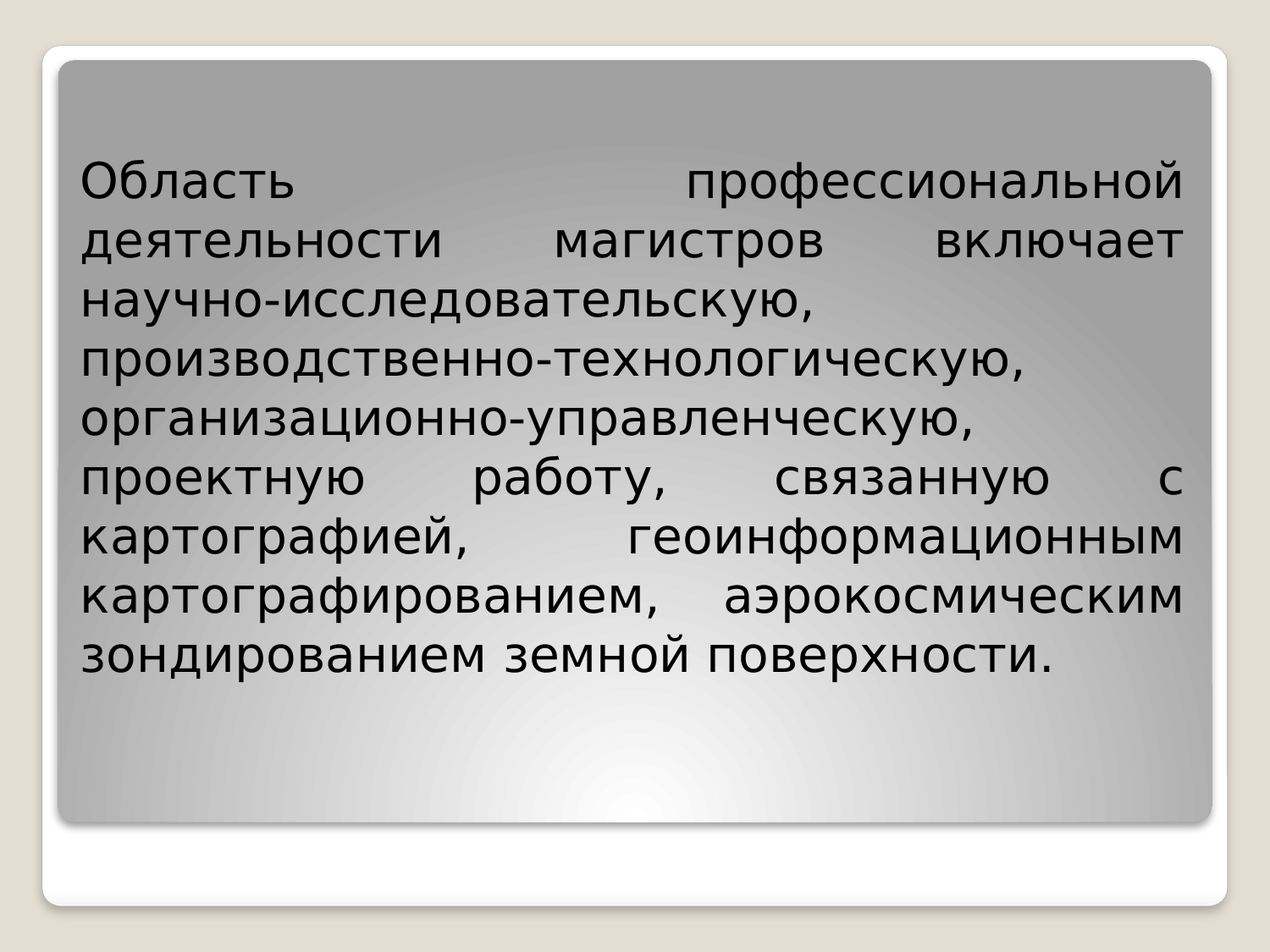

Область профессиональной деятельности магистров включает научно-исследовательскую, производственно-технологическую, организационно-управленческую, проектную работу, связанную с картографией, геоинформационным картографированием, аэрокосмическим зондированием земной поверхности.